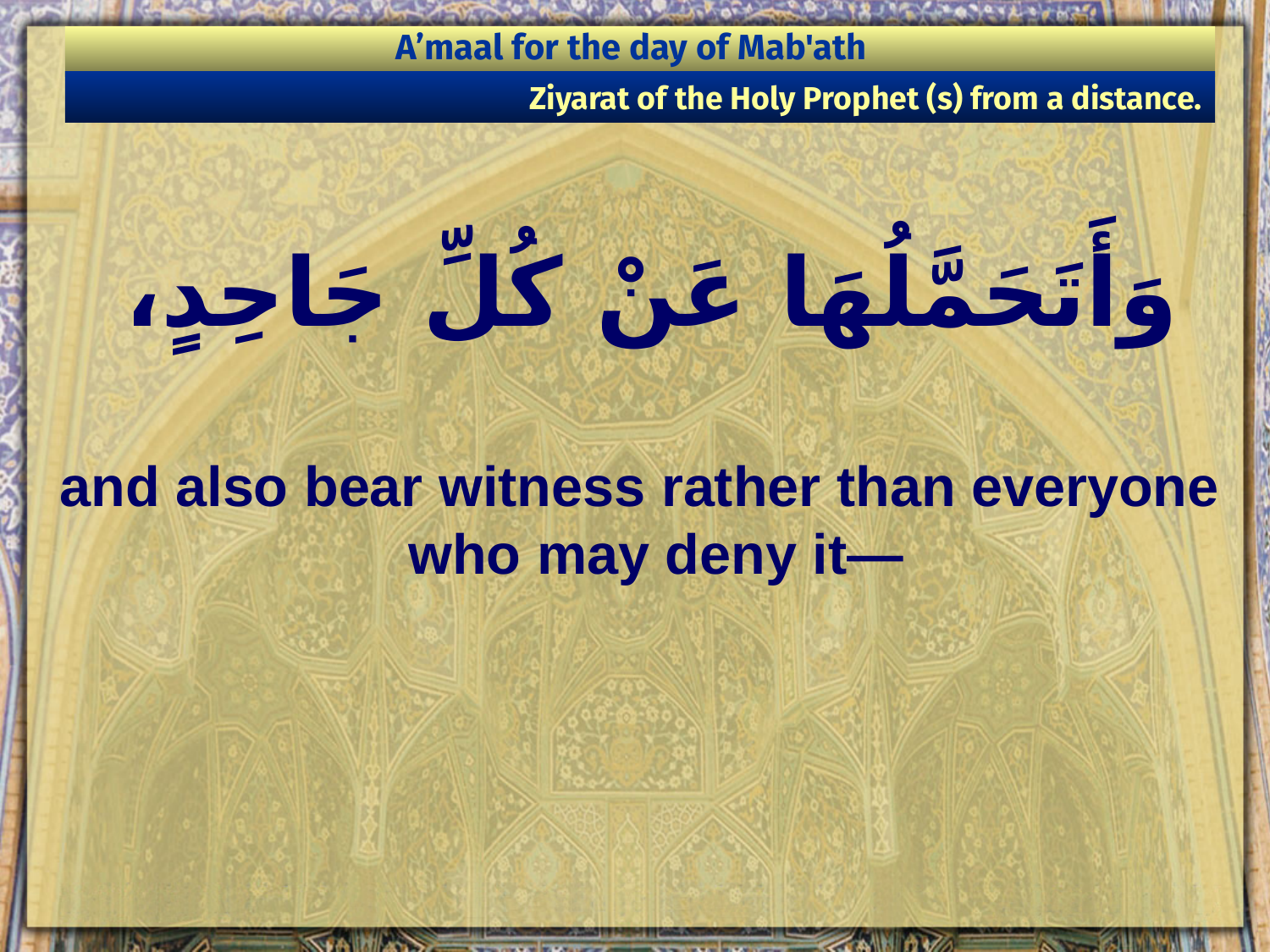

A’maal for the day of Mab'ath
Ziyarat of the Holy Prophet (s) from a distance.
# وَأَتَحَمَّلُهَا عَنْ كُلِّ جَاحِدٍ،
and also bear witness rather than everyone who may deny it—